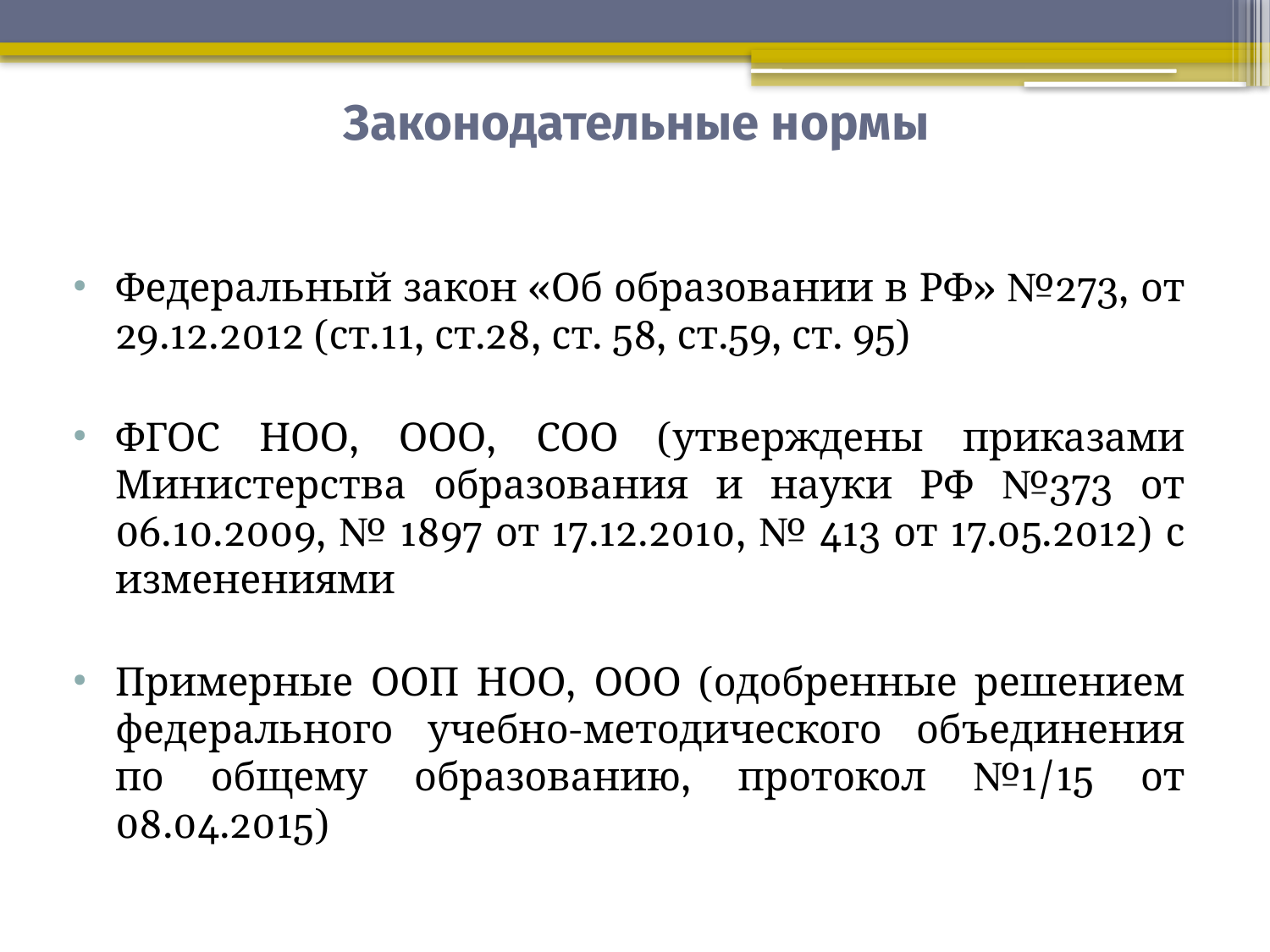

# Законодательные нормы
Федеральный закон «Об образовании в РФ» №273, от 29.12.2012 (ст.11, ст.28, ст. 58, ст.59, ст. 95)

ФГОС НОО, ООО, СОО (утверждены приказами Министерства образования и науки РФ №373 от 06.10.2009, № 1897 от 17.12.2010, № 413 от 17.05.2012) с изменениями

Примерные ООП НОО, ООО (одобренные решением федерального учебно-методического объединения по общему образованию, протокол №1/15 от 08.04.2015)